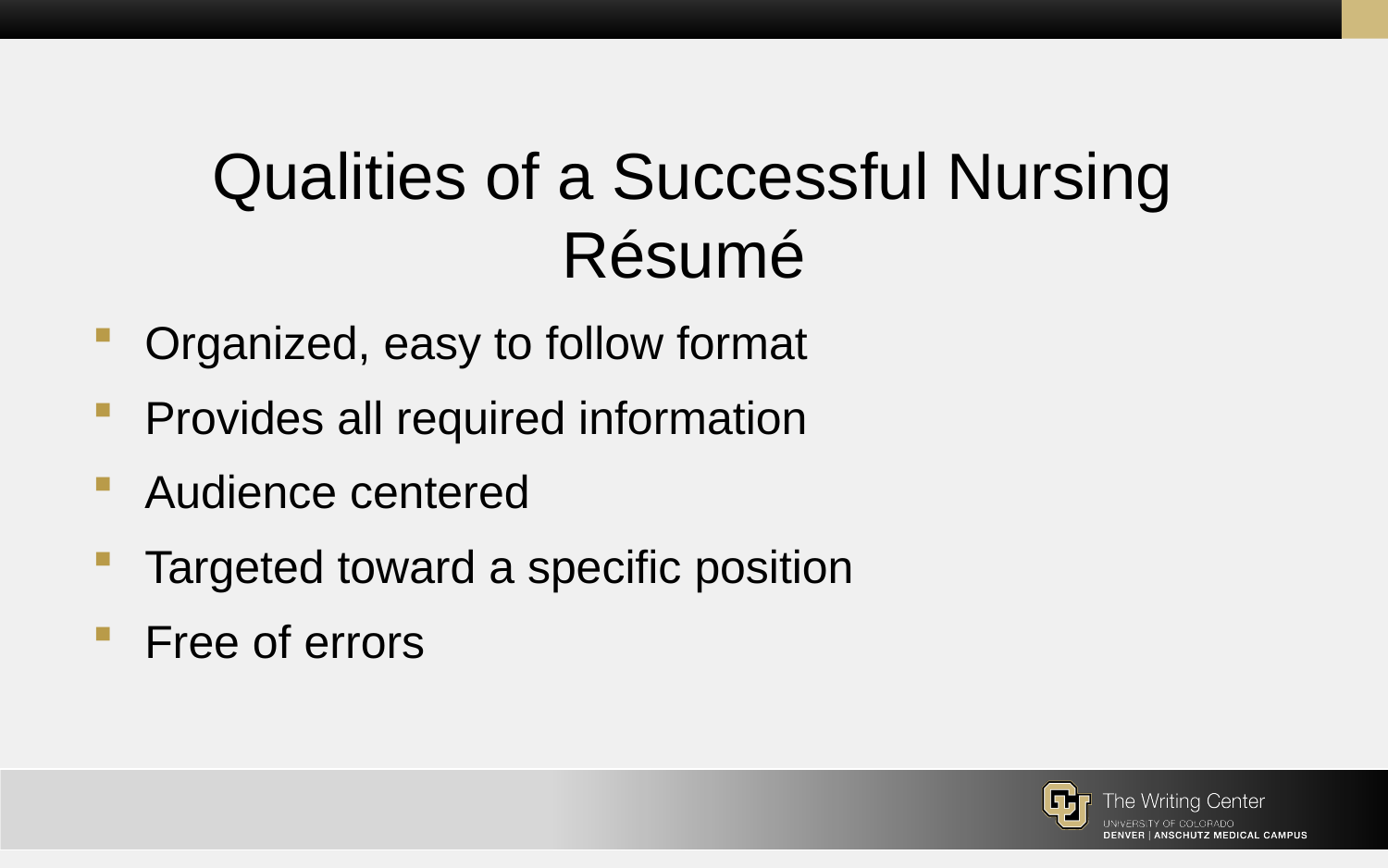

# Qualities of a Successful Nursing Résumé

Organized, easy to follow format
Provides all required information
Audience centered
Targeted toward a specific position
Free of errors